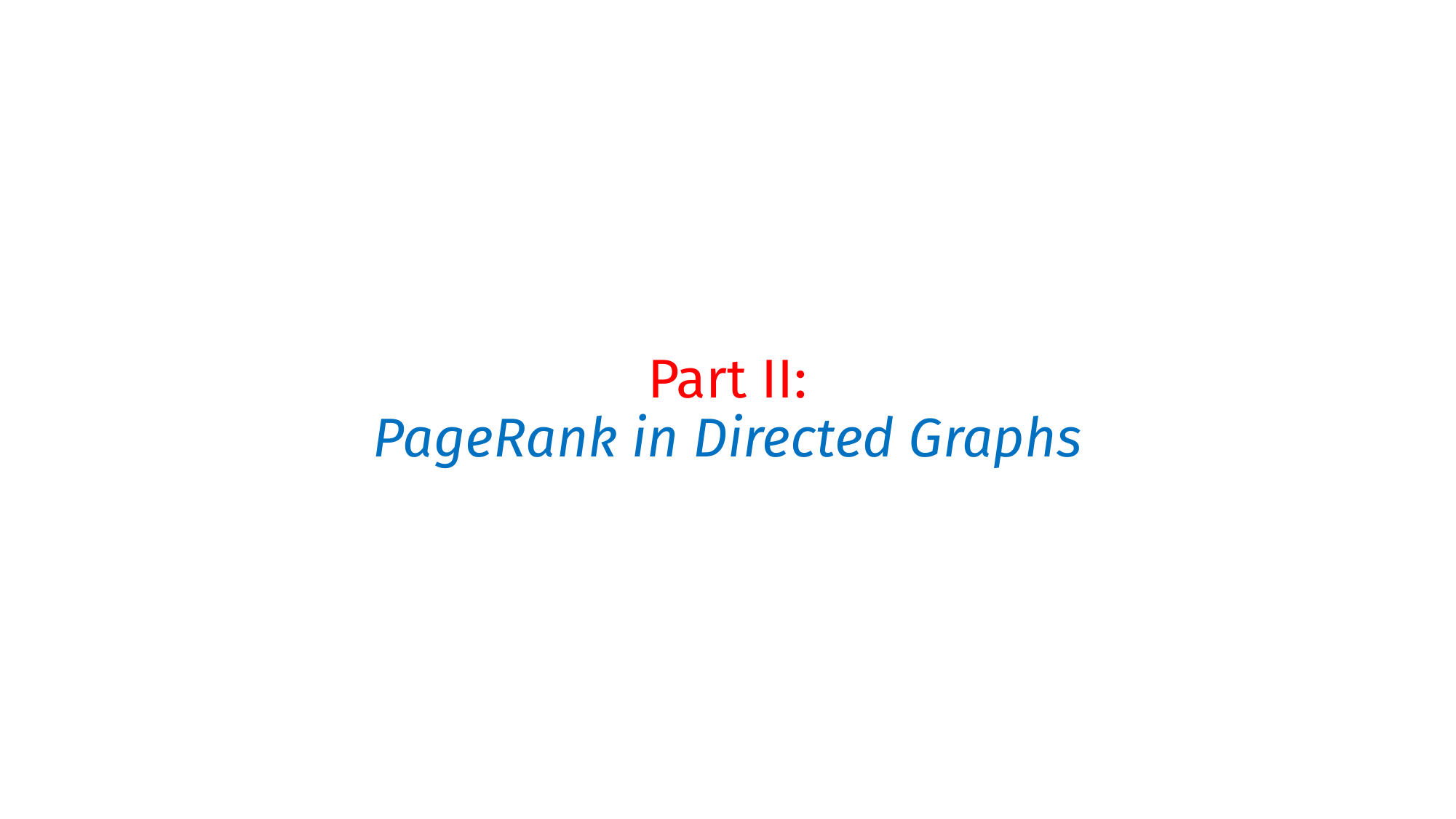

# Part II: PageRank in Directed Graphs